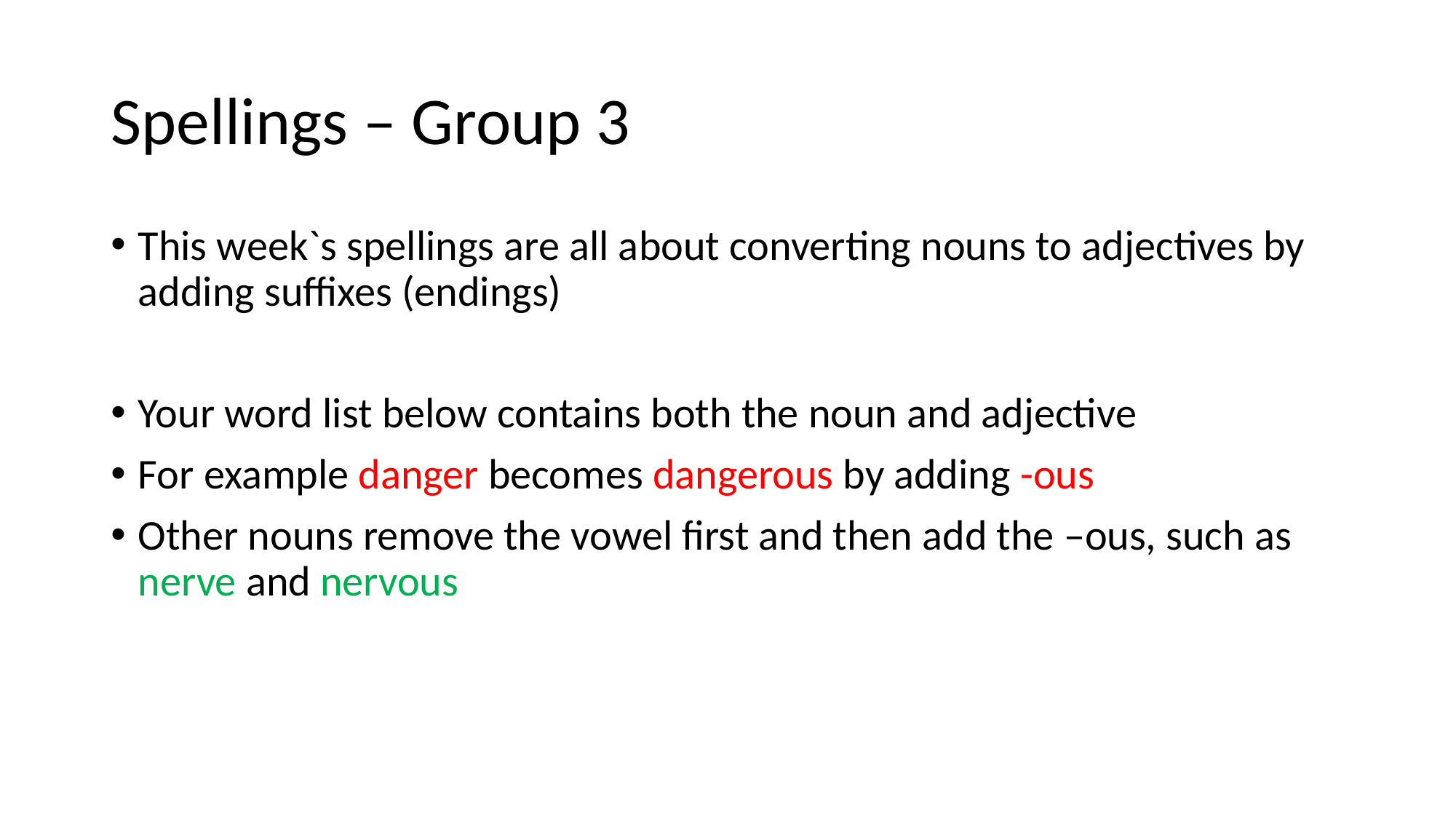

# Spellings – Group 3
This week`s spellings are all about converting nouns to adjectives by adding suffixes (endings)

Your word list below contains both the noun and adjective
For example danger becomes dangerous by adding -ous
Other nouns remove the vowel first and then add the –ous, such as nerve and nervous